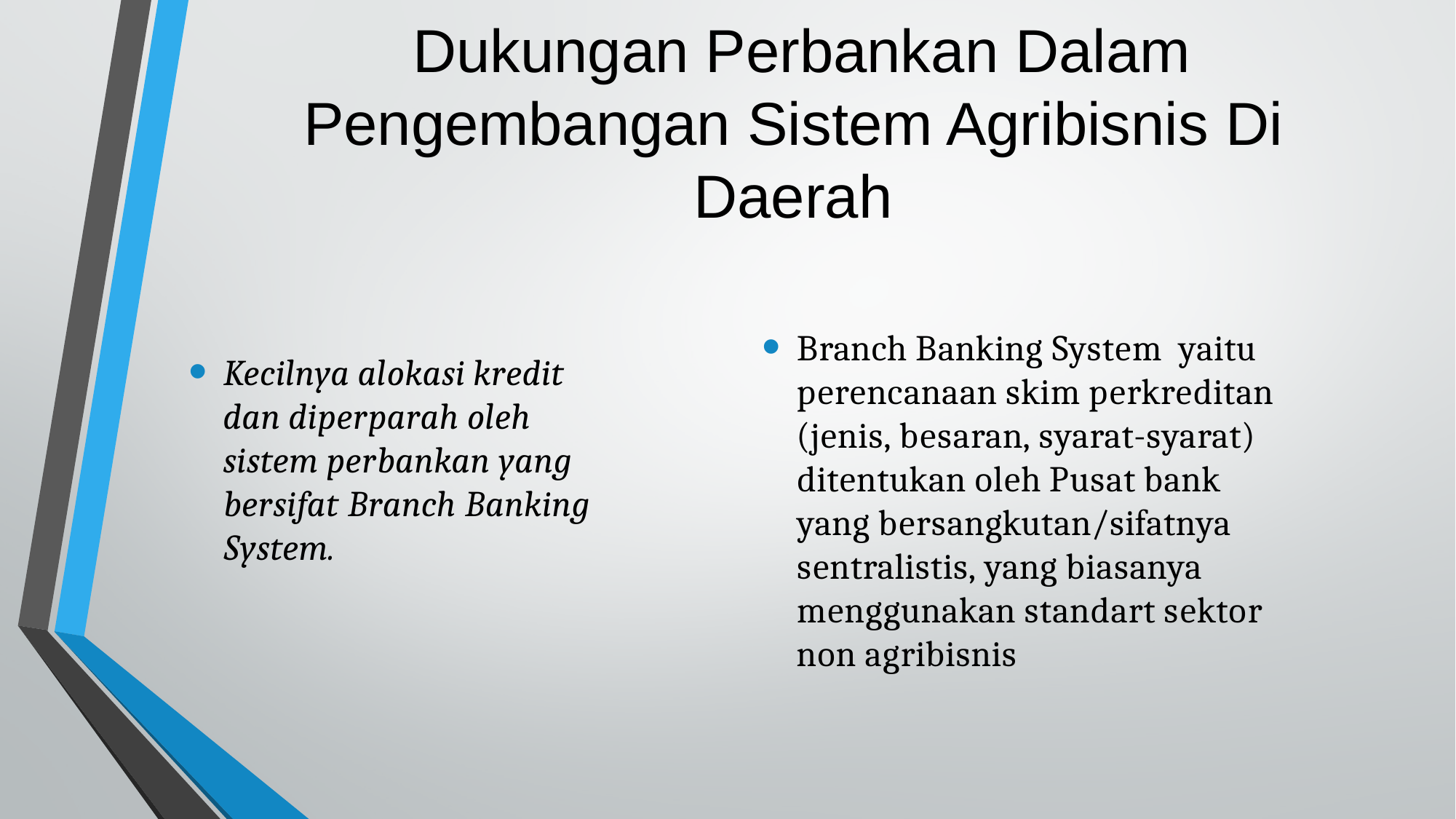

# Dukungan Perbankan Dalam Pengembangan Sistem Agribisnis Di Daerah
Kecilnya alokasi kredit dan diperparah oleh sistem perbankan yang bersifat Branch Banking System.
Branch Banking System  yaitu perencanaan skim perkreditan (jenis, besaran, syarat-syarat) ditentukan oleh Pusat bank yang bersangkutan/sifatnya sentralistis, yang biasanya menggunakan standart sektor non agribisnis